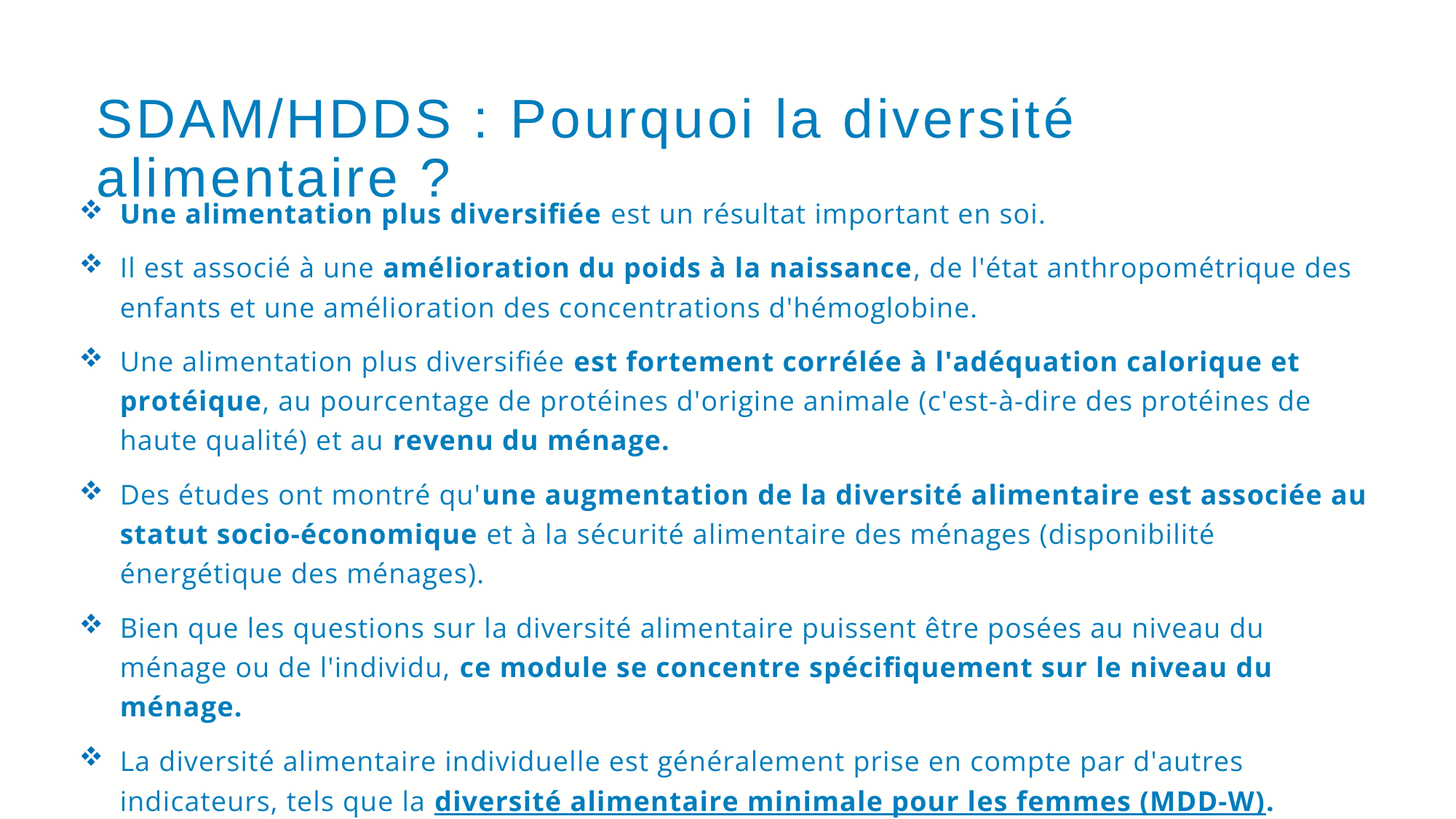

# SDAM/HDDS : Pourquoi la diversité alimentaire ?
Une alimentation plus diversifiée est un résultat important en soi.
Il est associé à une amélioration du poids à la naissance, de l'état anthropométrique des enfants et une amélioration des concentrations d'hémoglobine.
Une alimentation plus diversifiée est fortement corrélée à l'adéquation calorique et protéique, au pourcentage de protéines d'origine animale (c'est-à-dire des protéines de haute qualité) et au revenu du ménage.
Des études ont montré qu'une augmentation de la diversité alimentaire est associée au statut socio-économique et à la sécurité alimentaire des ménages (disponibilité énergétique des ménages).
Bien que les questions sur la diversité alimentaire puissent être posées au niveau du ménage ou de l'individu, ce module se concentre spécifiquement sur le niveau du ménage.
La diversité alimentaire individuelle est généralement prise en compte par d'autres indicateurs, tels que la diversité alimentaire minimale pour les femmes (MDD-W).